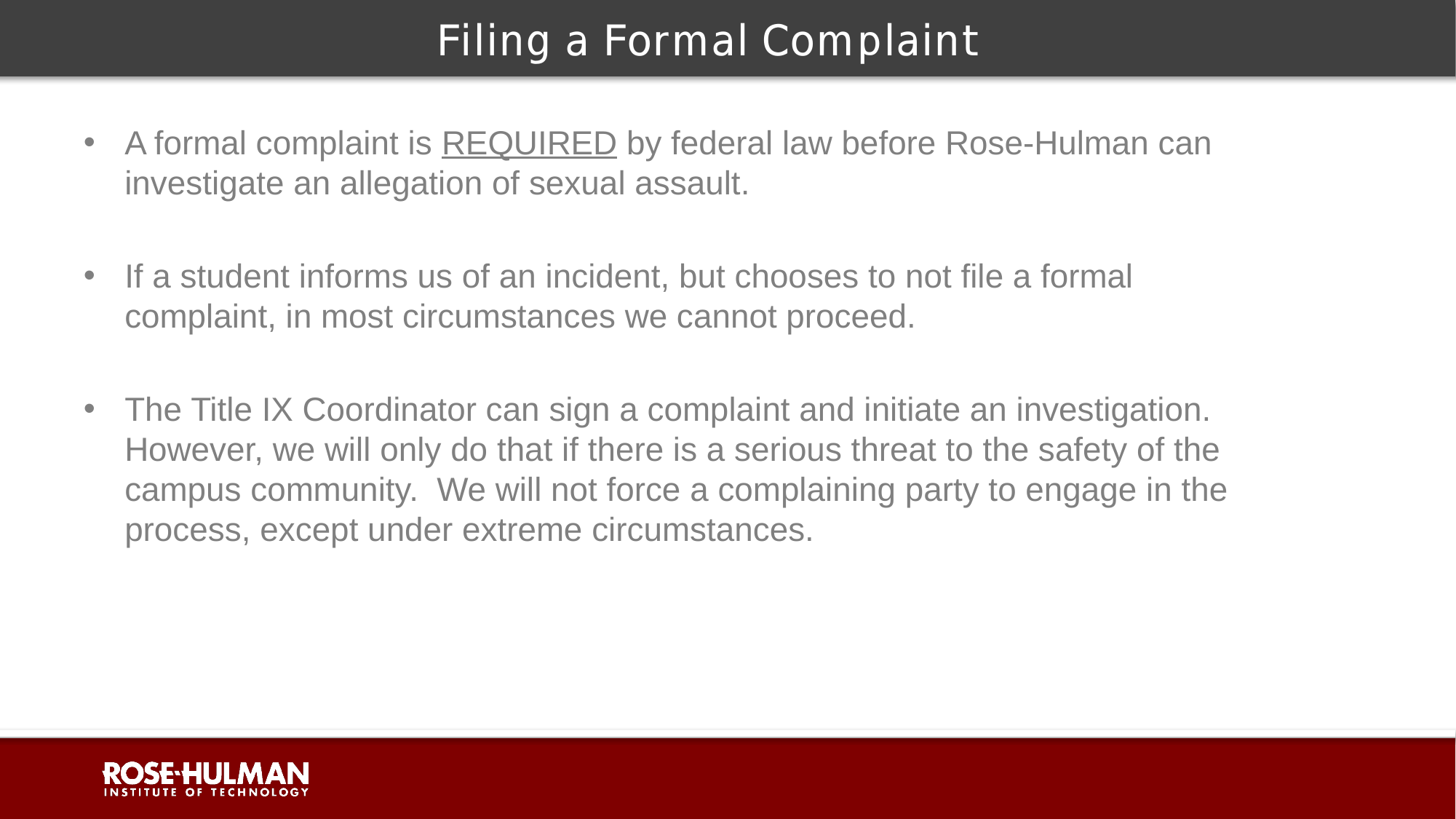

# Filing a Formal Complaint
A formal complaint is REQUIRED by federal law before Rose-Hulman can investigate an allegation of sexual assault.

If a student informs us of an incident, but chooses to not file a formal complaint, in most circumstances we cannot proceed.

The Title IX Coordinator can sign a complaint and initiate an investigation.  However, we will only do that if there is a serious threat to the safety of the campus community.  We will not force a complaining party to engage in the process, except under extreme circumstances.